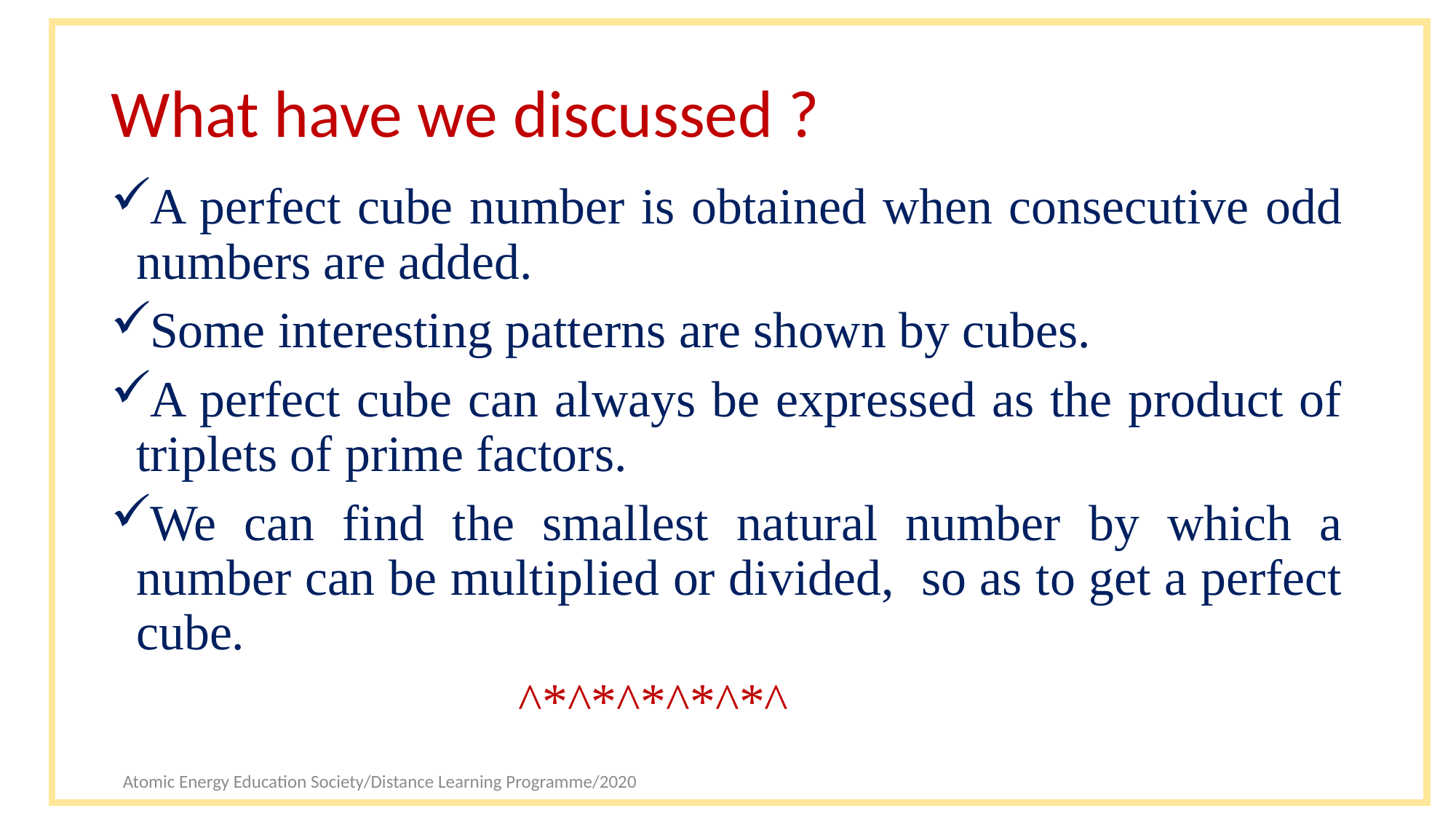

# What have we discussed ?
A perfect cube number is obtained when consecutive odd numbers are added.
Some interesting patterns are shown by cubes.
A perfect cube can always be expressed as the product of triplets of prime factors.
We can find the smallest natural number by which a number can be multiplied or divided,  so as to get a perfect cube.
                                ^*^*^*^*^*^
Atomic Energy Education Society/Distance Learning Programme/2020
20